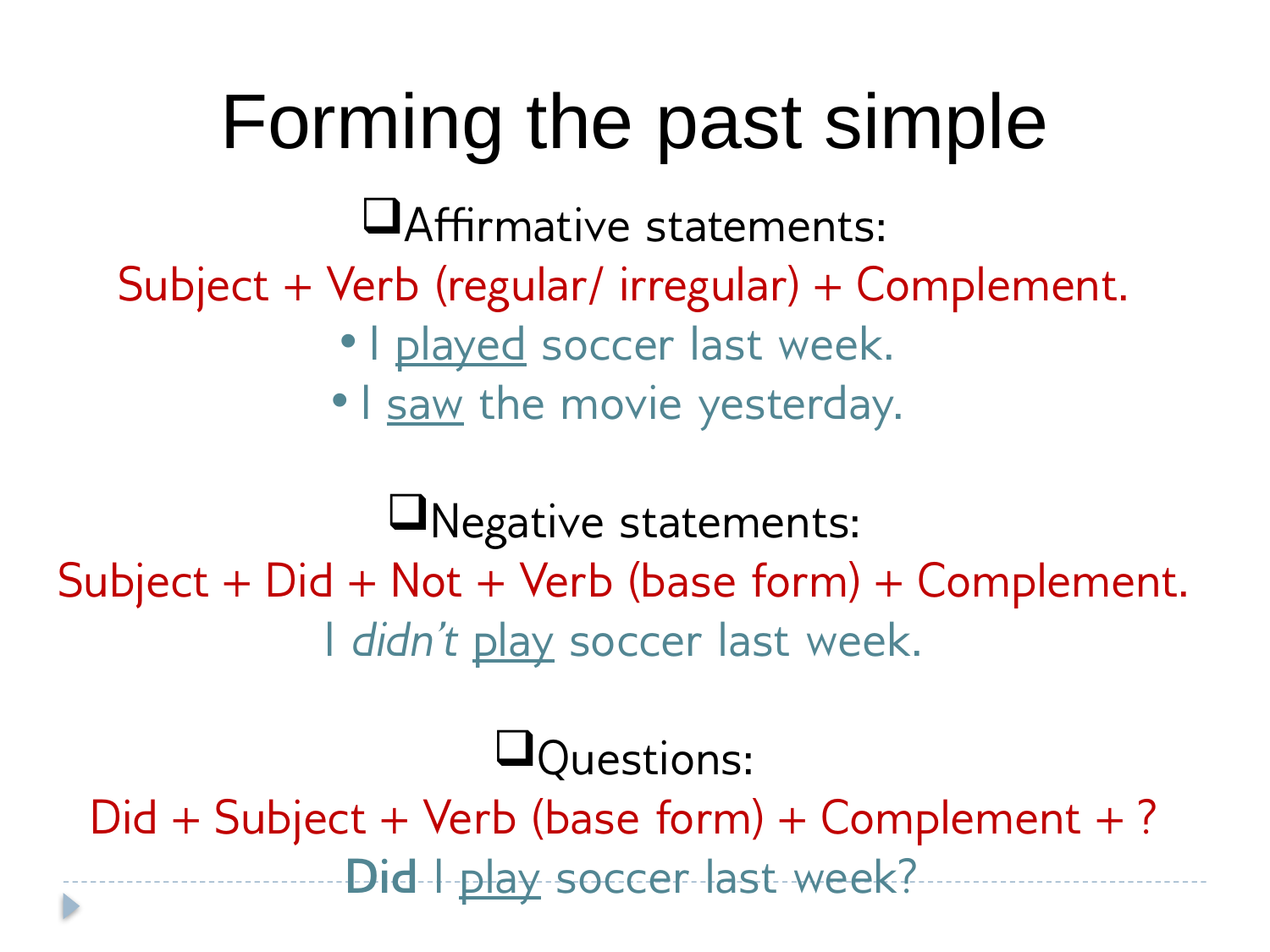

Forming the past simple
Affirmative statements:
Subject + Verb (regular/ irregular) + Complement.
I played soccer last week.
I saw the movie yesterday.

Negative statements:
Subject + Did + Not + Verb (base form) + Complement.
I didn’t play soccer last week.

Questions:
Did + Subject + Verb (base form) + Complement + ?
 Did I play soccer last week?